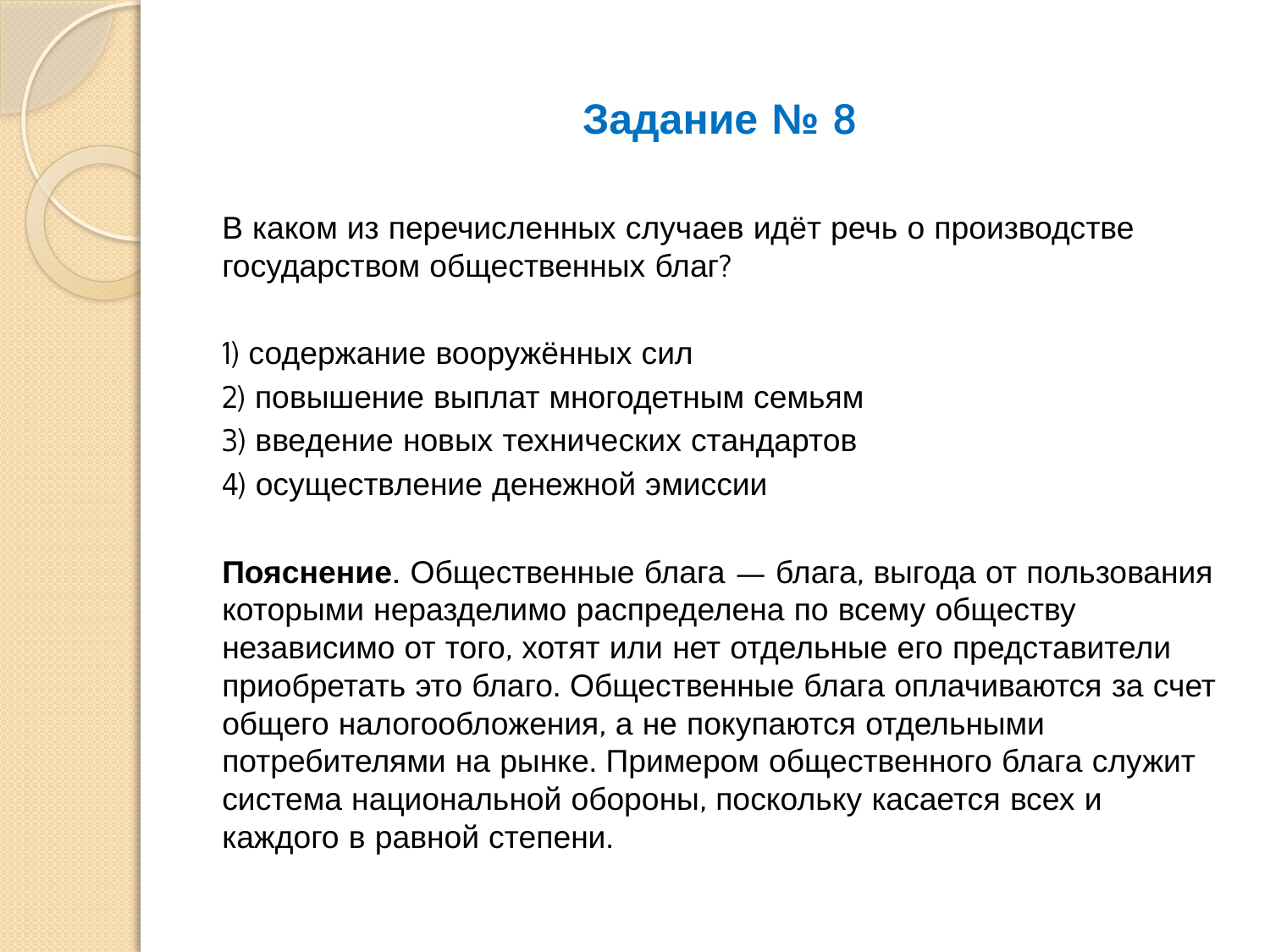

# Задание № 8
В каком из перечисленных случаев идёт речь о производстве государством общественных благ?

1) содержание вооружённых сил
2) повышение выплат многодетным семьям
3) введение новых технических стандартов
4) осуществление денежной эмиссии

Пояснение. Общественные блага — блага, выгода от пользования которыми неразделимо распределена по всему обществу независимо от того, хотят или нет отдельные его представители приобретать это благо. Общественные блага оплачиваются за счет общего налогообложения, а не покупаются отдельными потребителями на рынке. Примером общественного блага служит система национальной обороны, поскольку касается всех и каждого в равной степени.